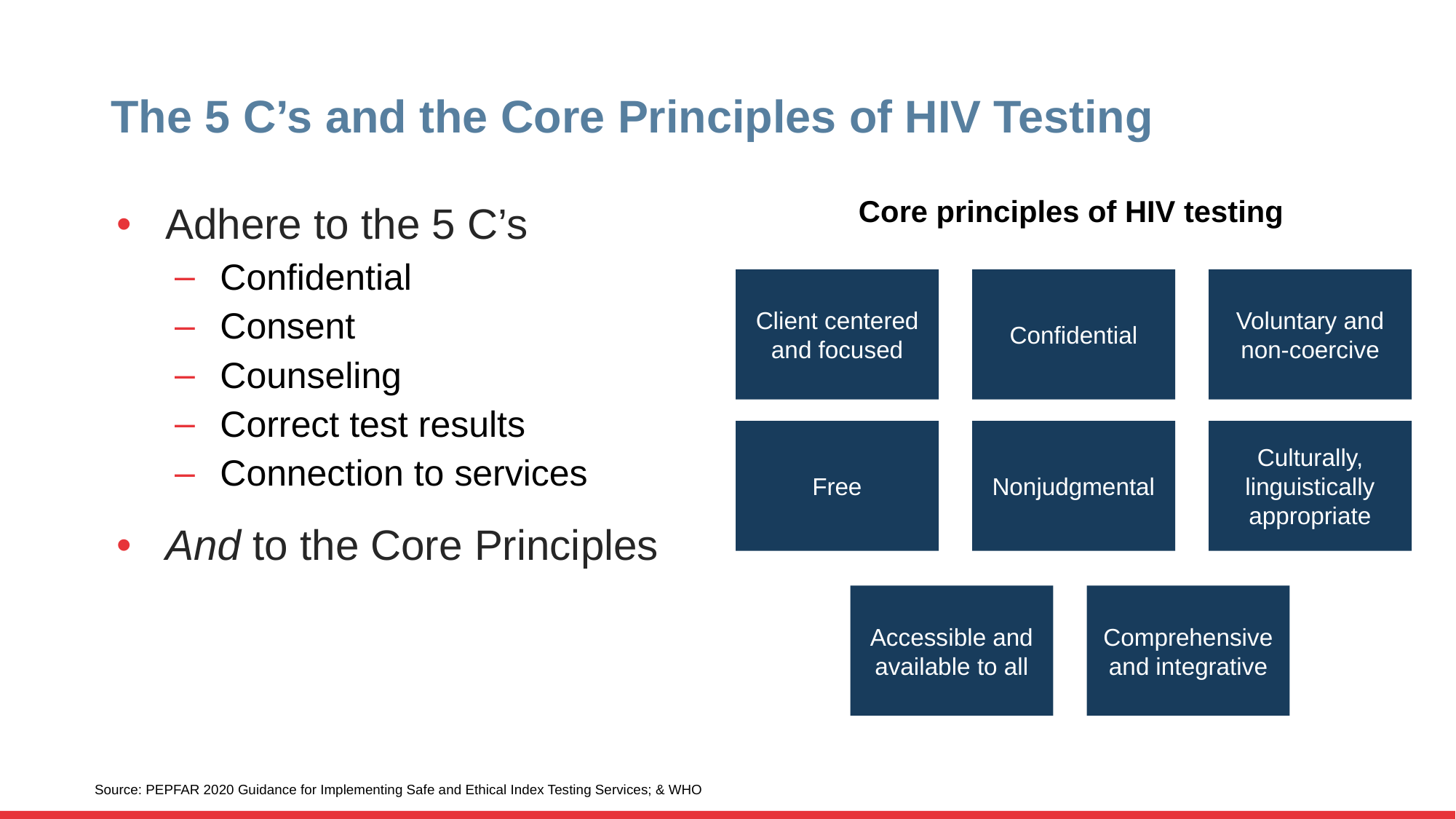

# The 5 C’s and the Core Principles of HIV Testing
Core principles of HIV testing
Adhere to the 5 C’s
Confidential
Consent
Counseling
Correct test results
Connection to services
And to the Core Principles
Client centered and focused
Confidential
Voluntary and non-coercive
Free
Nonjudgmental
Culturally, linguistically appropriate
Accessible and available to all
Comprehensive and integrative
Source: PEPFAR 2020 Guidance for Implementing Safe and Ethical Index Testing Services; & WHO